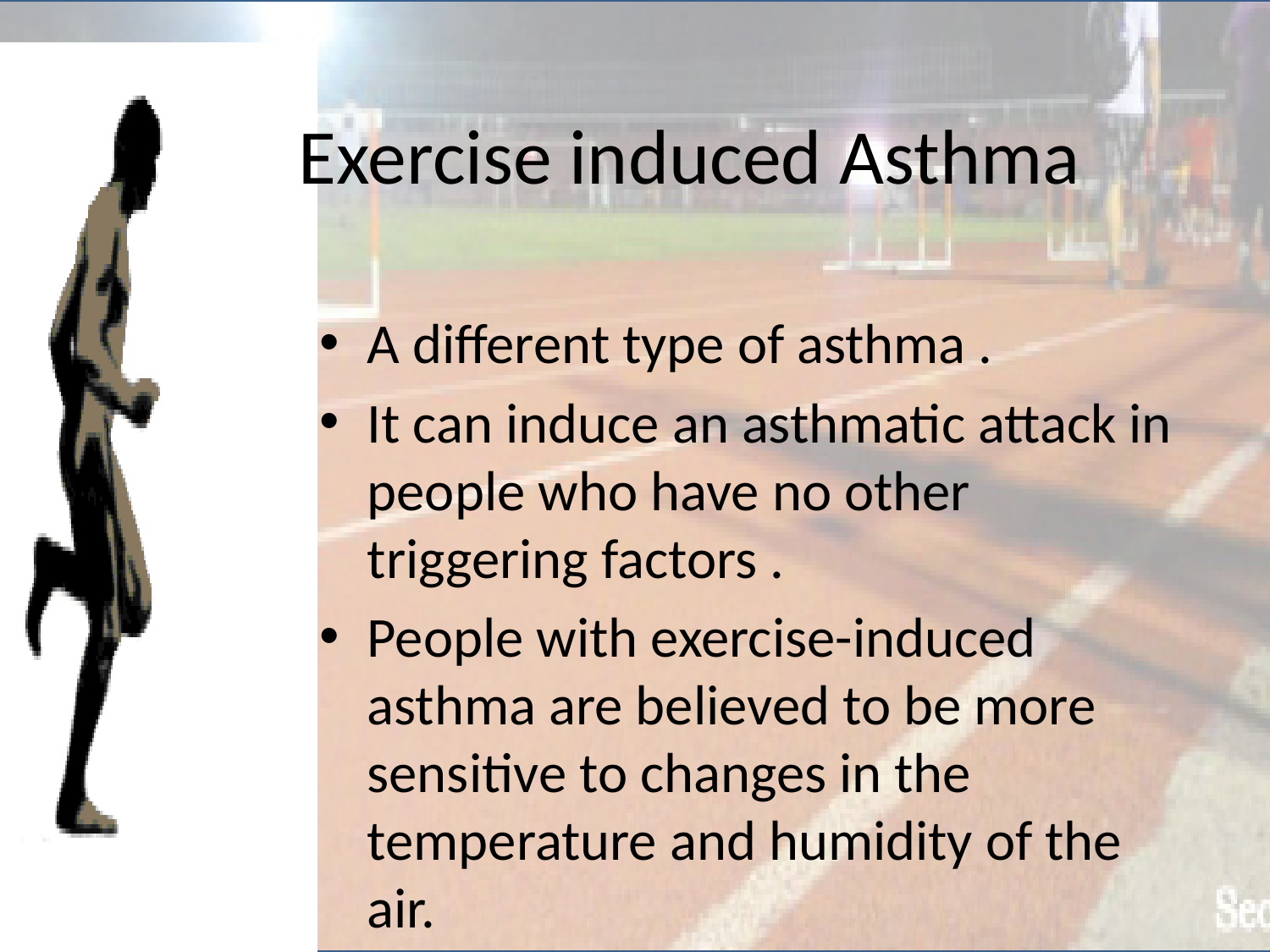

# Exercise induced Asthma

A different type of asthma .
It can induce an asthmatic attack in people who have no other triggering factors .
People with exercise-induced asthma are believed to be more sensitive to changes in the temperature and humidity of the air.